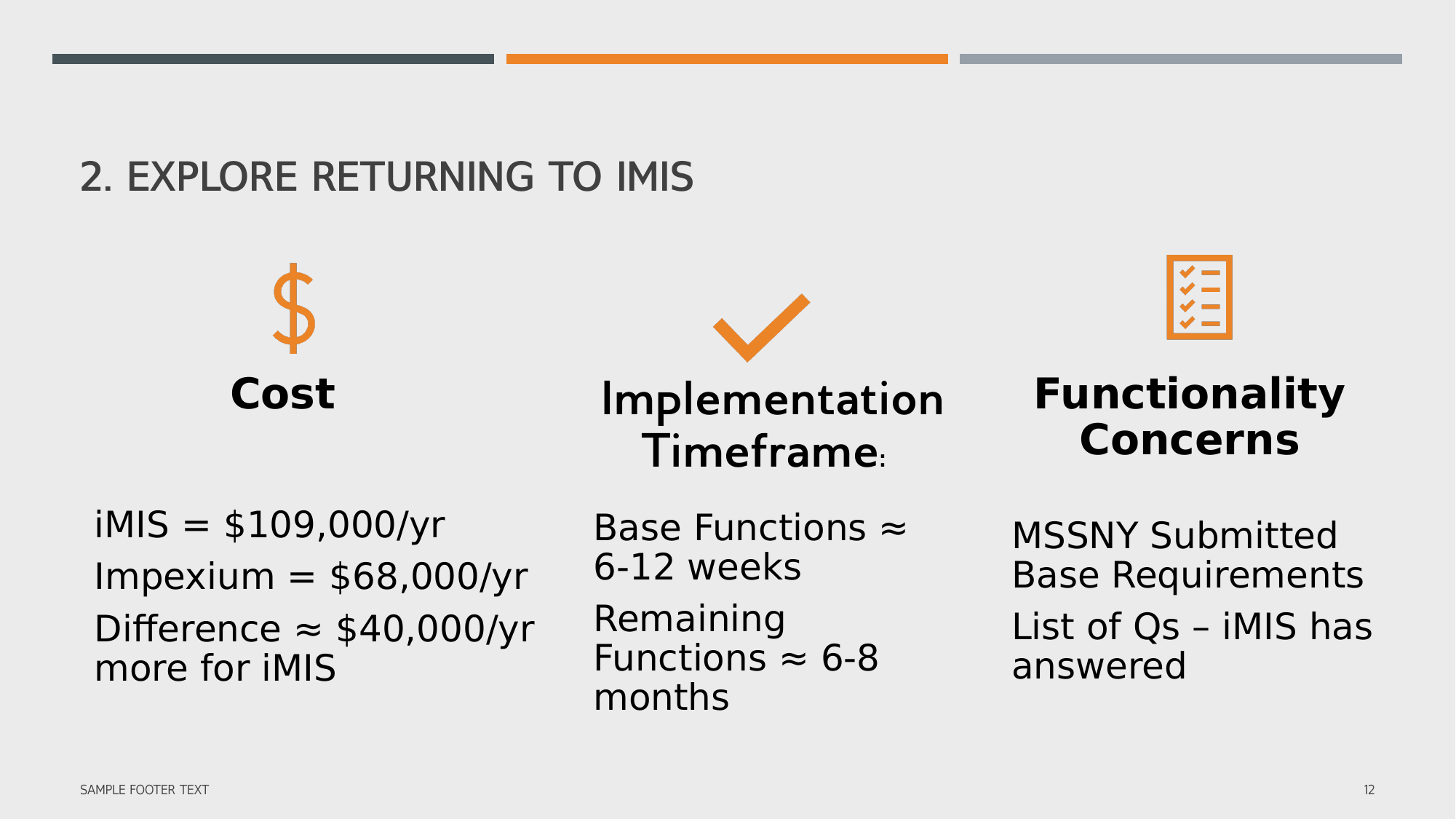

# 2. Explore returning to imis
Cost
iMIS = $109,000/yr
Impexium = $68,000/yr
Difference ≈ $40,000/yr more for iMIS
Implementation Timeframe:
Base Functions ≈ 6-12 weeks
Remaining Functions ≈ 6-8 months
Functionality Concerns
MSSNY Submitted Base Requirements
List of Qs – iMIS has answered
Sample Footer Text
12